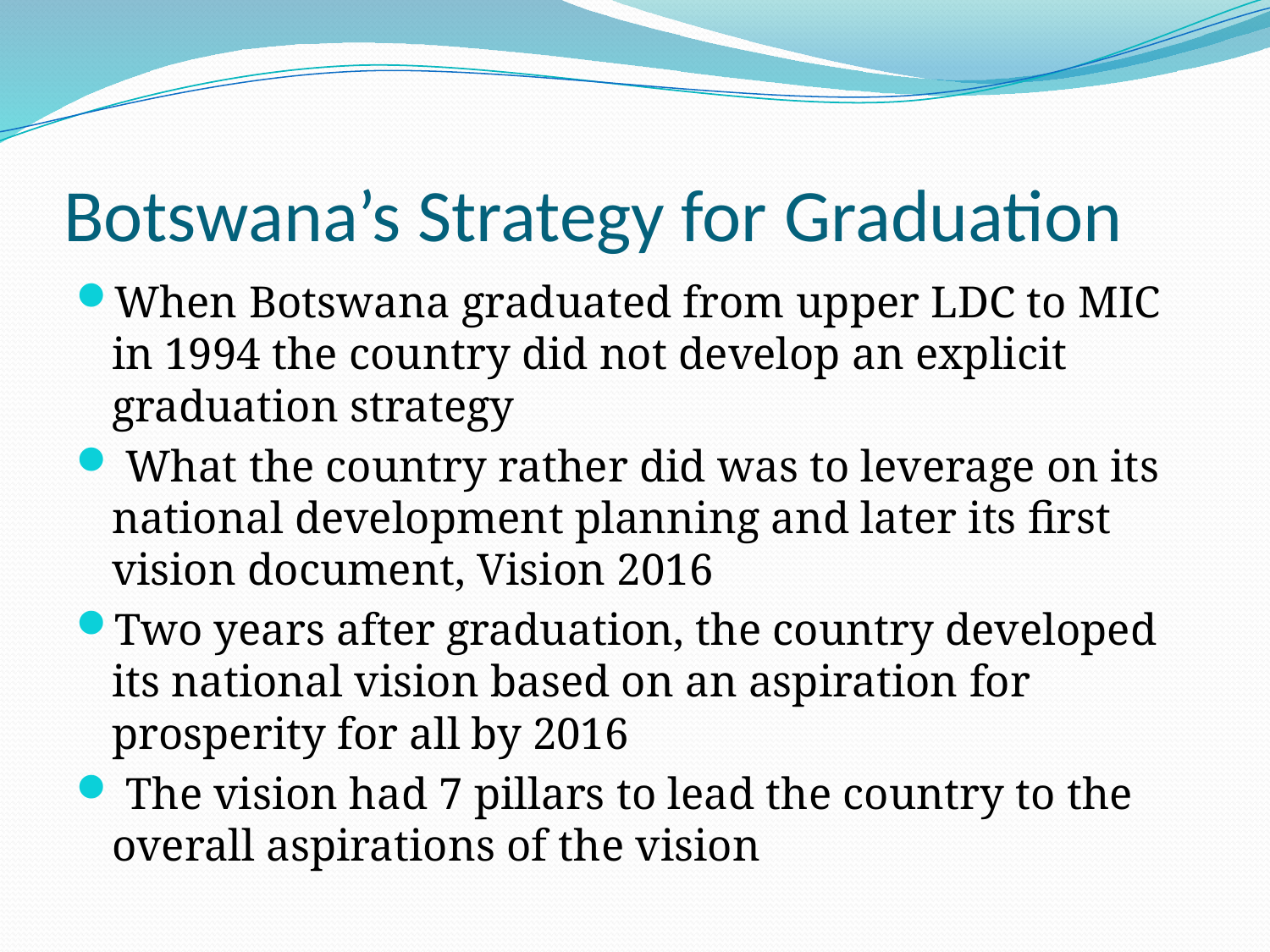

# Botswana’s Strategy for Graduation
When Botswana graduated from upper LDC to MIC in 1994 the country did not develop an explicit graduation strategy
 What the country rather did was to leverage on its national development planning and later its first vision document, Vision 2016
Two years after graduation, the country developed its national vision based on an aspiration for prosperity for all by 2016
 The vision had 7 pillars to lead the country to the overall aspirations of the vision